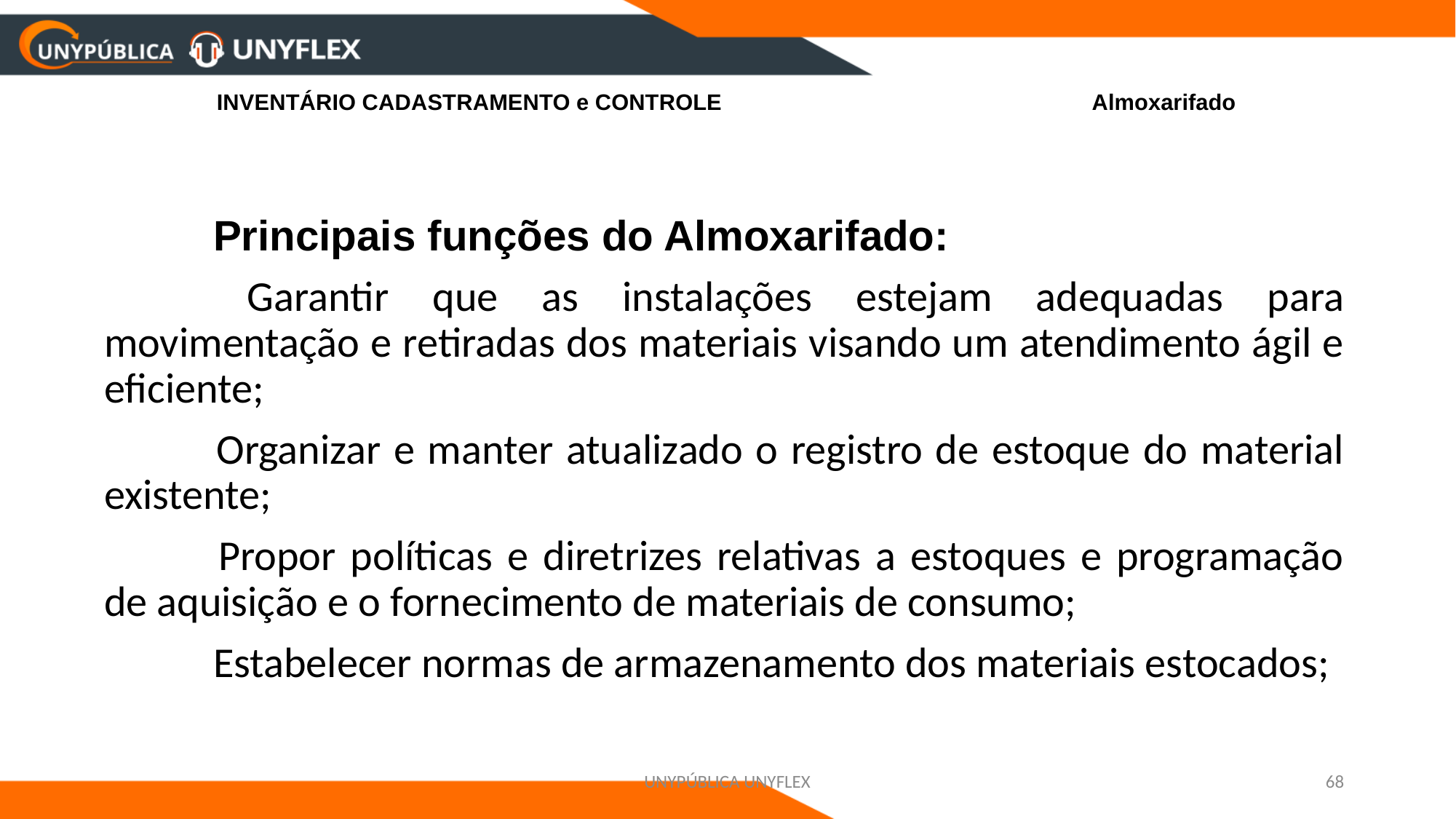

# INVENTÁRIO CADASTRAMENTO e CONTROLE                                                            Almoxarifado

	Principais funções do Almoxarifado:
 	Garantir que as instalações estejam adequadas para movimentação e retiradas dos materiais visando um atendimento ágil e eficiente;
 	Organizar e manter atualizado o registro de estoque do material existente;
 	Propor políticas e diretrizes relativas a estoques e programação de aquisição e o fornecimento de materiais de consumo;
 	Estabelecer normas de armazenamento dos materiais estocados;
UNYPÚBLICA UNYFLEX
68